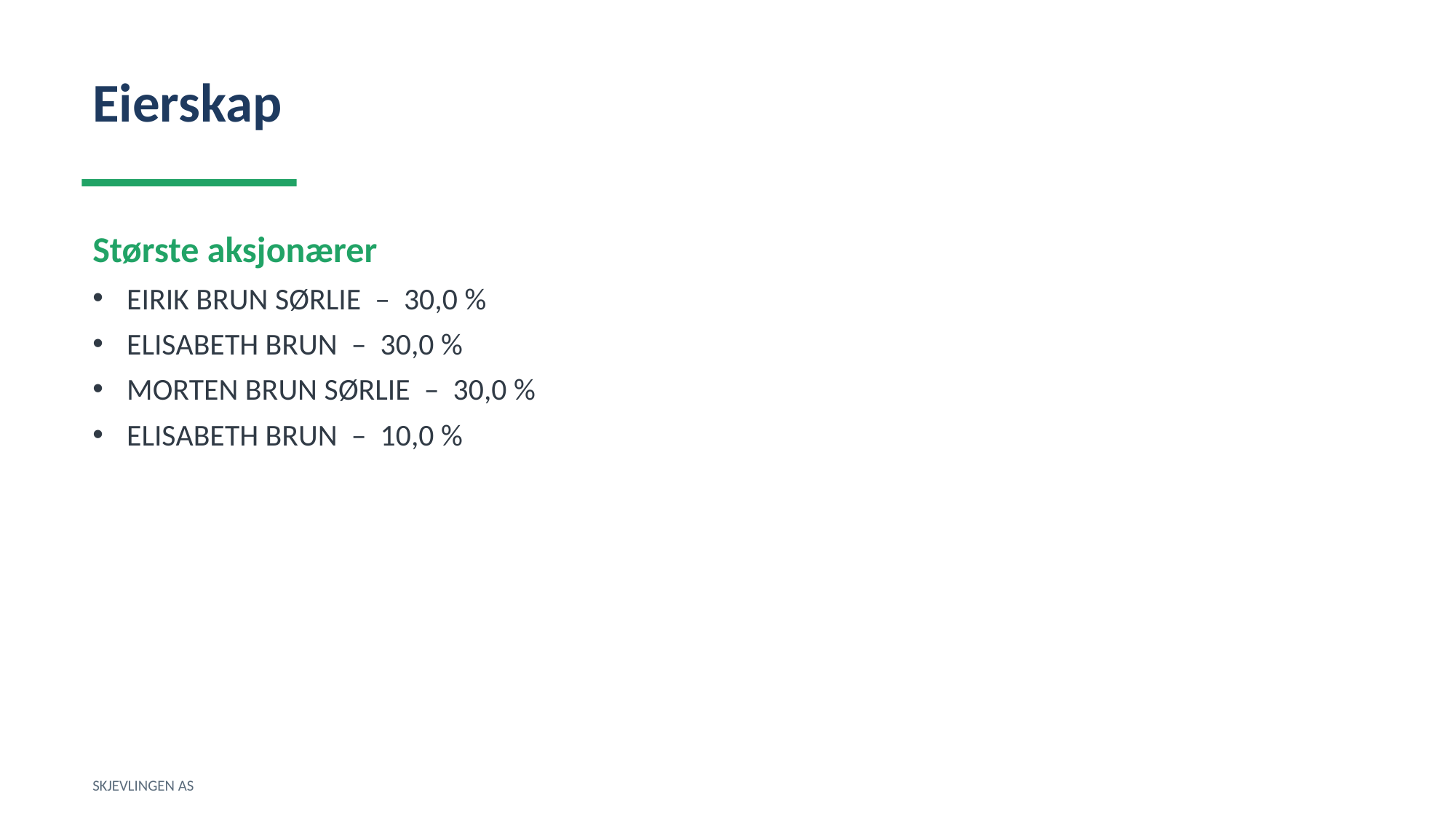

Eierskap

Største aksjonærer
EIRIK BRUN SØRLIE  –  30,0 %
ELISABETH BRUN  –  30,0 %
MORTEN BRUN SØRLIE  –  30,0 %
ELISABETH BRUN  –  10,0 %
SKJEVLINGEN AS